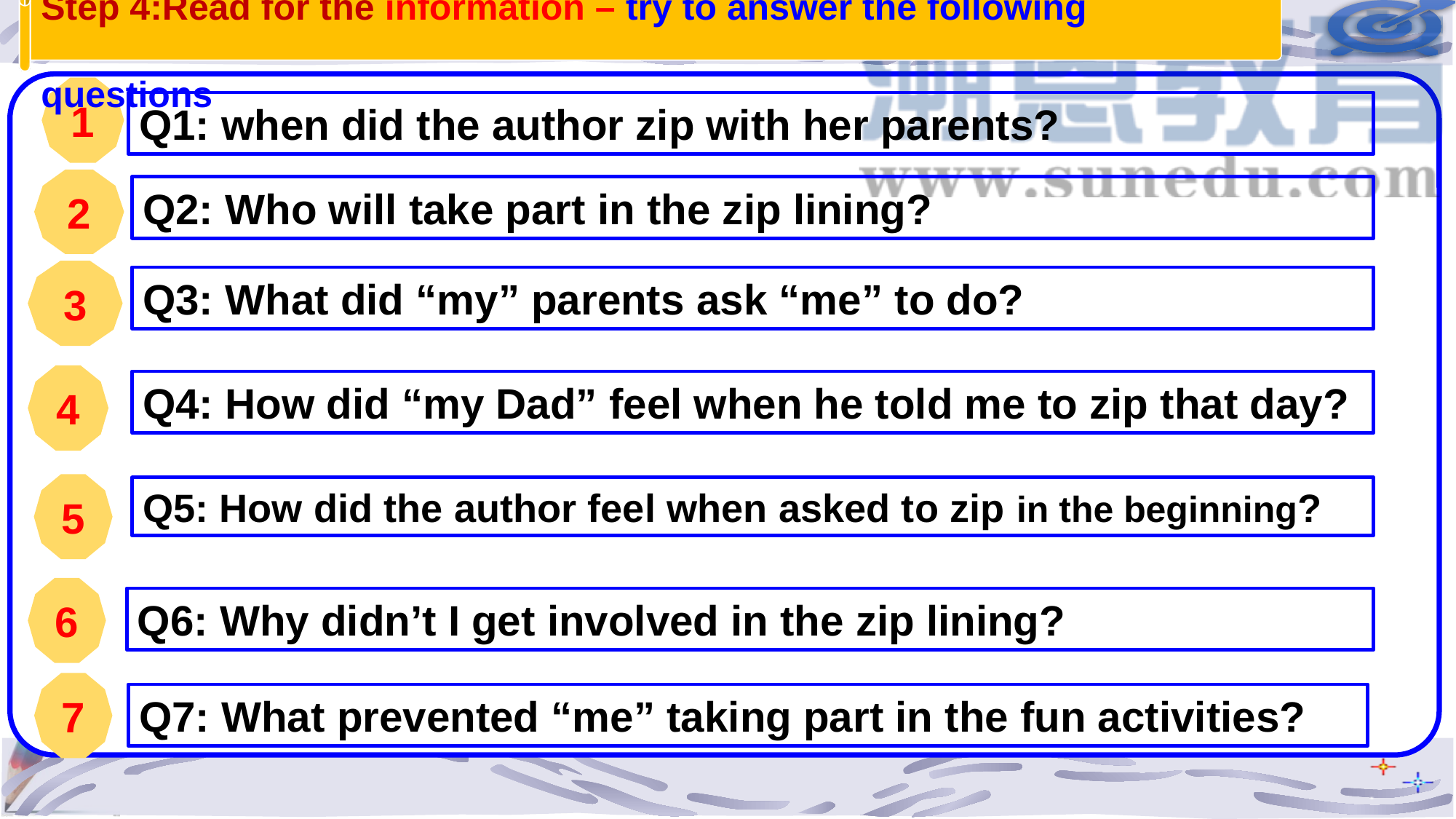

Step 4:Read for the information – try to answer the following questions
1
Q1: when did the author zip with her parents?
2
Q2: Who will take part in the zip lining?
3
Q3: What did “my” parents ask “me” to do?
4
Q4: How did “my Dad” feel when he told me to zip that day?
5
Q5: How did the author feel when asked to zip in the beginning?
6
Q6: Why didn’t I get involved in the zip lining?
7
Q7: What prevented “me” taking part in the fun activities?